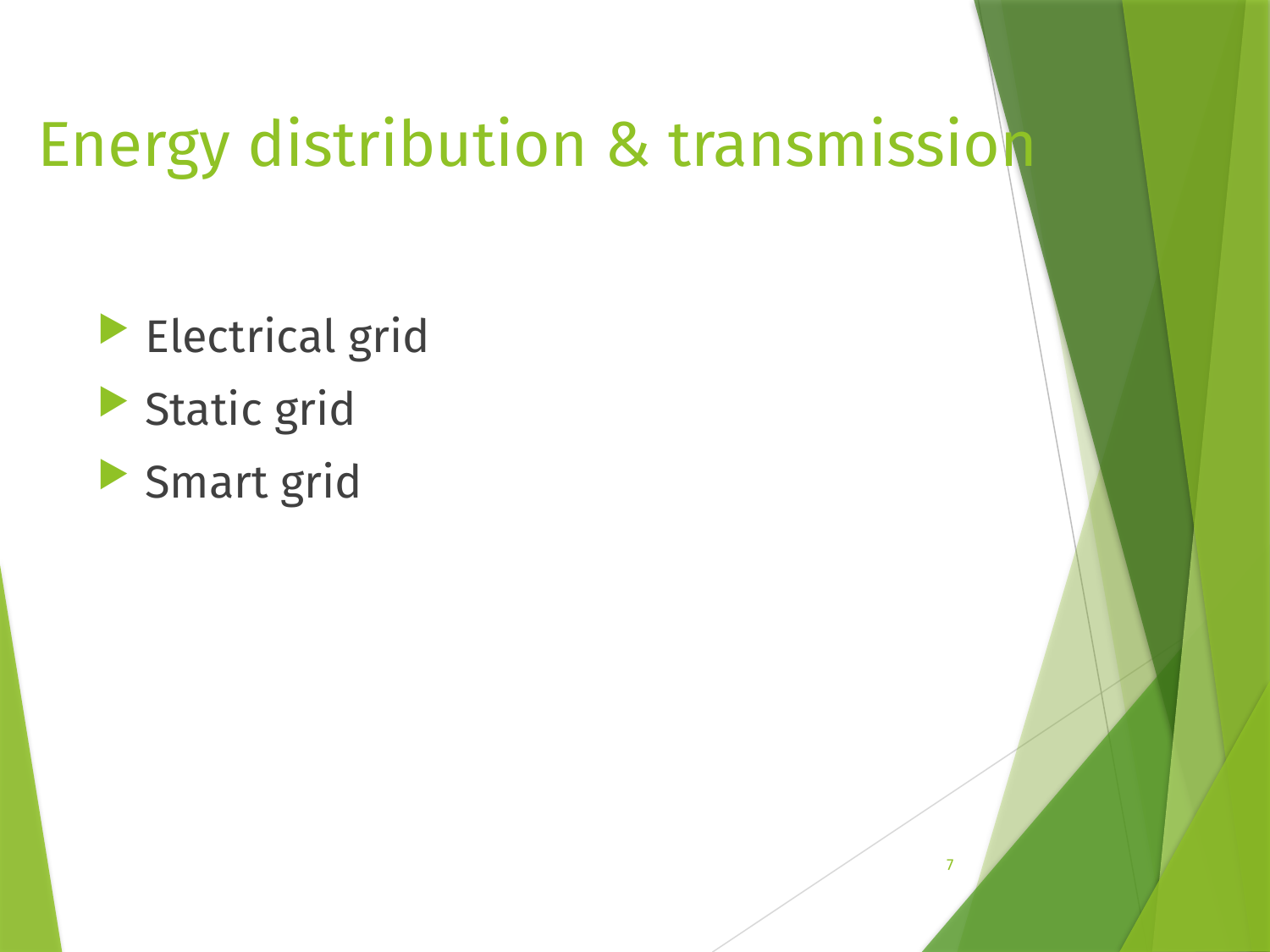

# Energy distribution & transmission
Electrical grid
Static grid
Smart grid
7